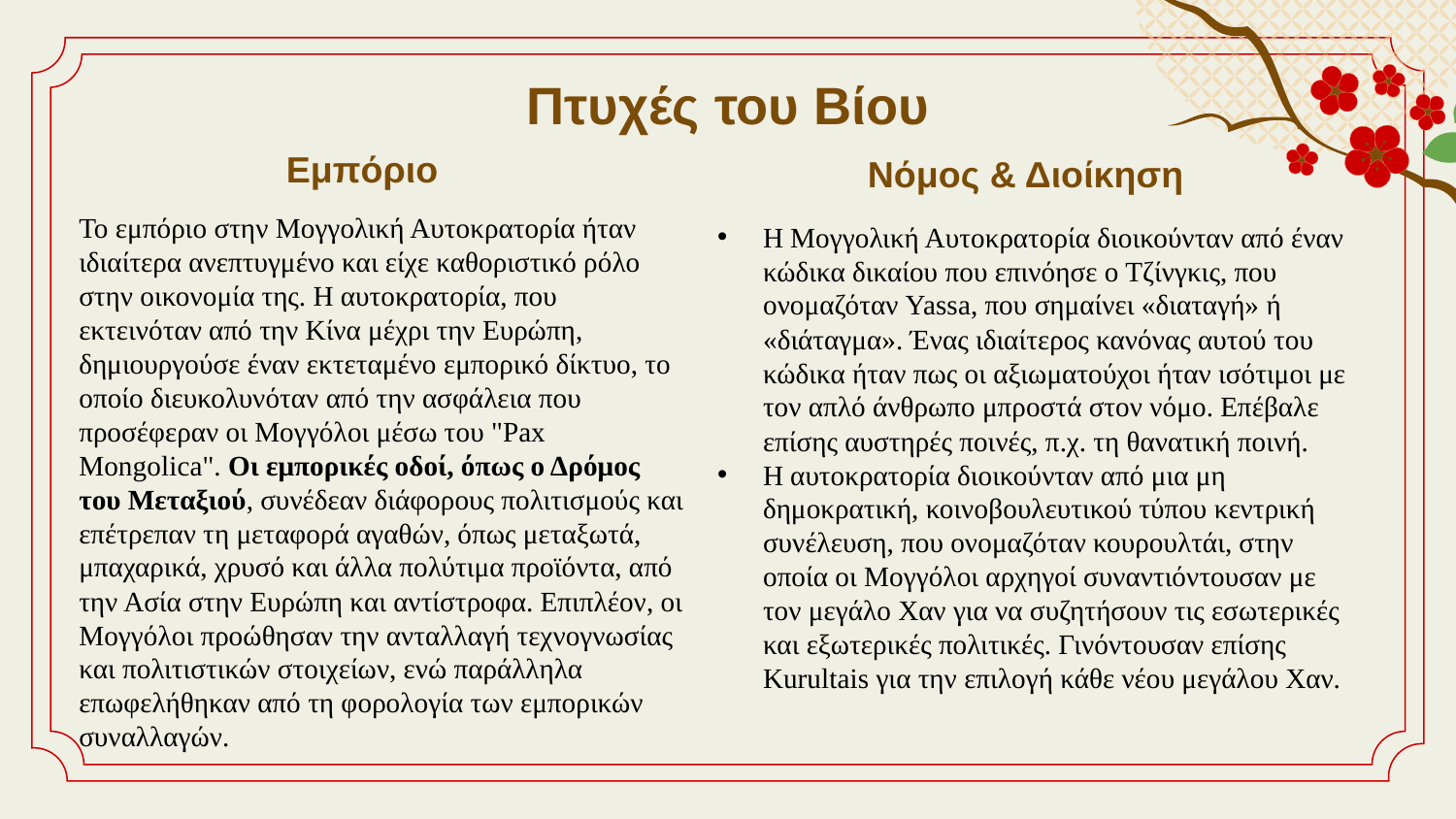

# Πτυχές του Βίου
Εμπόριο
Νόμος & Διοίκηση
Το εμπόριο στην Μογγολική Αυτοκρατορία ήταν ιδιαίτερα ανεπτυγμένο και είχε καθοριστικό ρόλο στην οικονομία της. Η αυτοκρατορία, που εκτεινόταν από την Κίνα μέχρι την Ευρώπη, δημιουργούσε έναν εκτεταμένο εμπορικό δίκτυο, το οποίο διευκολυνόταν από την ασφάλεια που προσέφεραν οι Μογγόλοι μέσω του "Pax Mongolica". Οι εμπορικές οδοί, όπως ο Δρόμος του Μεταξιού, συνέδεαν διάφορους πολιτισμούς και επέτρεπαν τη μεταφορά αγαθών, όπως μεταξωτά, μπαχαρικά, χρυσό και άλλα πολύτιμα προϊόντα, από την Ασία στην Ευρώπη και αντίστροφα. Επιπλέον, οι Μογγόλοι προώθησαν την ανταλλαγή τεχνογνωσίας και πολιτιστικών στοιχείων, ενώ παράλληλα επωφελήθηκαν από τη φορολογία των εμπορικών συναλλαγών.
Η Μογγολική Αυτοκρατορία διοικούνταν από έναν κώδικα δικαίου που επινόησε ο Τζίνγκις, που ονομαζόταν Yassa, που σημαίνει «διαταγή» ή «διάταγμα». Ένας ιδιαίτερος κανόνας αυτού του κώδικα ήταν πως οι αξιωματούχοι ήταν ισότιμοι με τον απλό άνθρωπο μπροστά στον νόμο. Επέβαλε επίσης αυστηρές ποινές, π.χ. τη θανατική ποινή.
Η αυτοκρατορία διοικούνταν από μια μη δημοκρατική, κοινοβουλευτικού τύπου κεντρική συνέλευση, που ονομαζόταν κουρουλτάι, στην οποία οι Μογγόλοι αρχηγοί συναντιόντουσαν με τον μεγάλο Χαν για να συζητήσουν τις εσωτερικές και εξωτερικές πολιτικές. Γινόντουσαν επίσης Kurultais για την επιλογή κάθε νέου μεγάλου Χαν.
Jupiter